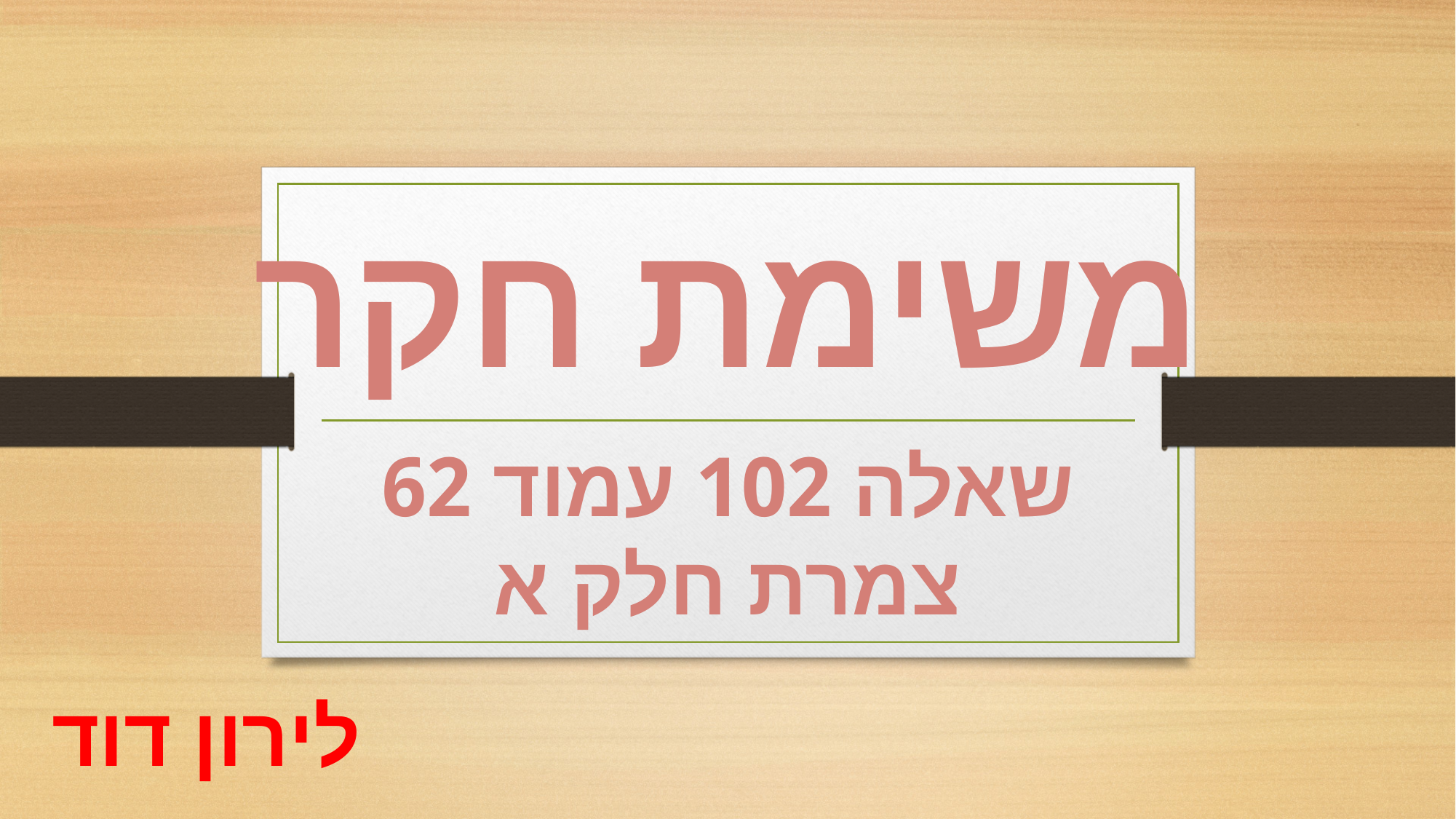

משימת חקר
שאלה 102 עמוד 62
צמרת חלק א
לירון דוד